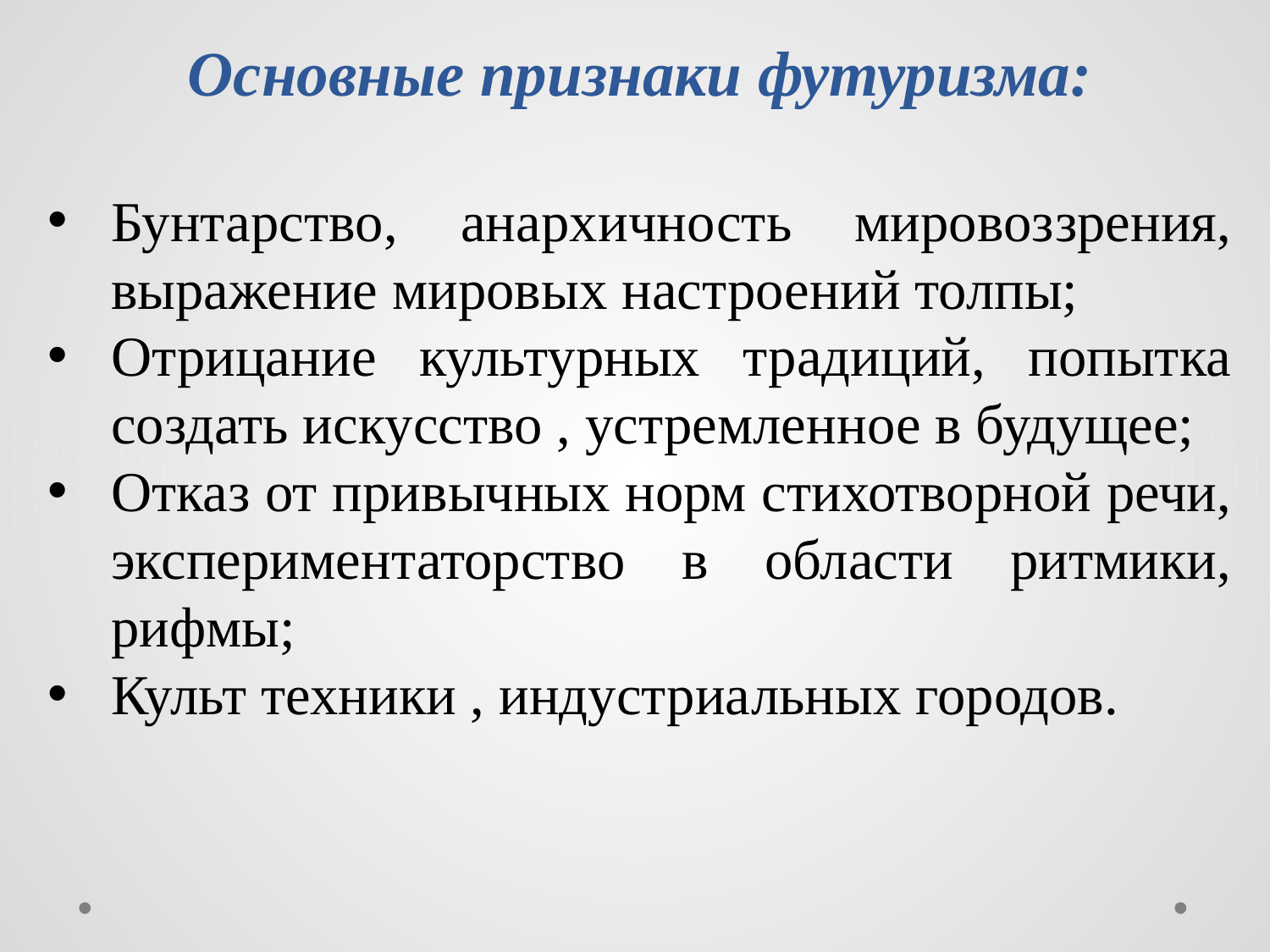

Основные признаки футуризма:

Бунтарство, анархичность мировоззрения, выражение мировых настроений толпы;
Отрицание культурных традиций, попытка создать искусство , устремленное в будущее;
Отказ от привычных норм стихотворной речи, экспериментаторство в области ритмики, рифмы;
Культ техники , индустриальных городов.